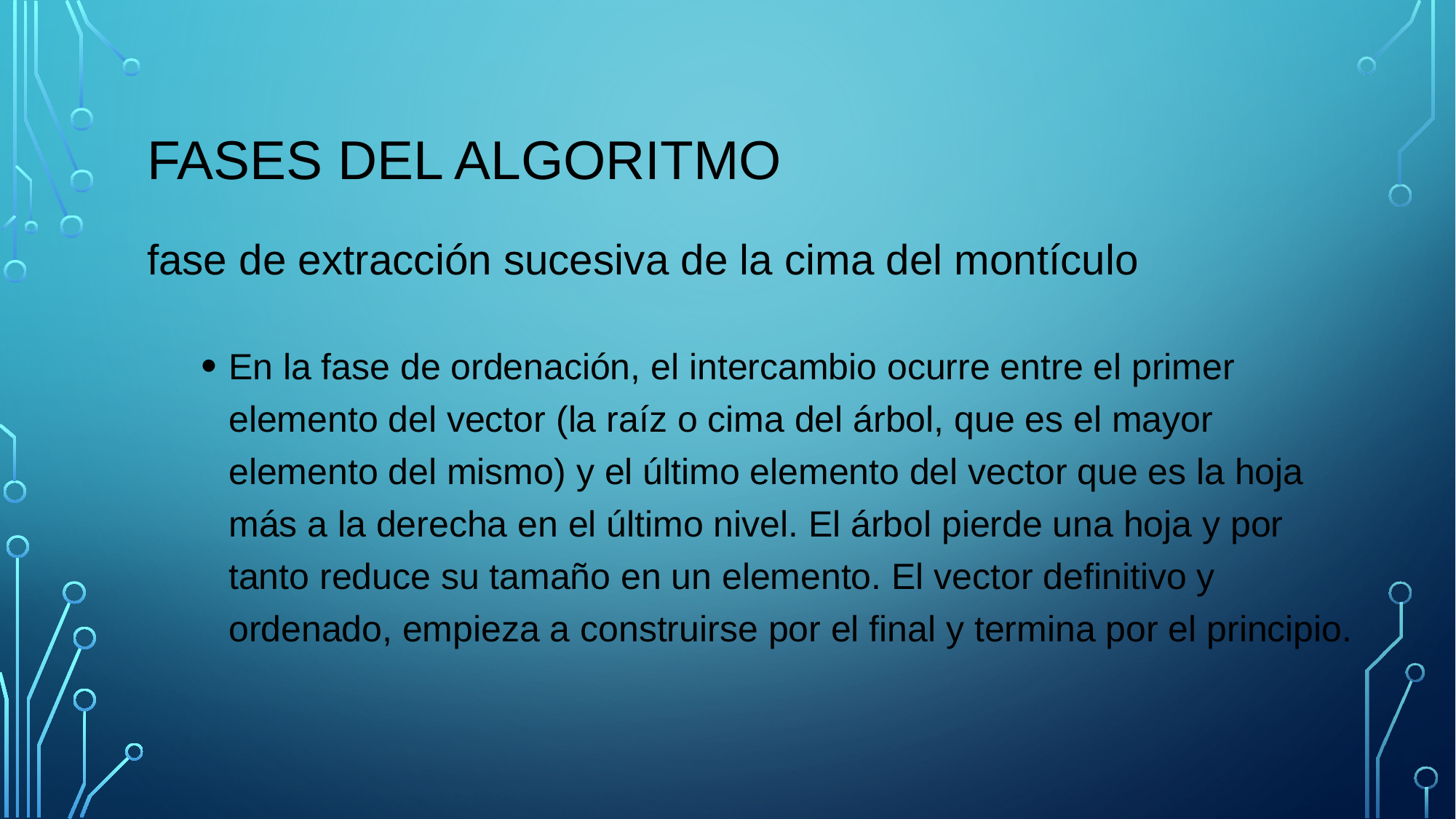

# Fases del algoritmo
fase de extracción sucesiva de la cima del montículo
En la fase de ordenación, el intercambio ocurre entre el primer elemento del vector (la raíz o cima del árbol, que es el mayor elemento del mismo) y el último elemento del vector que es la hoja más a la derecha en el último nivel. El árbol pierde una hoja y por tanto reduce su tamaño en un elemento. El vector definitivo y ordenado, empieza a construirse por el final y termina por el principio.